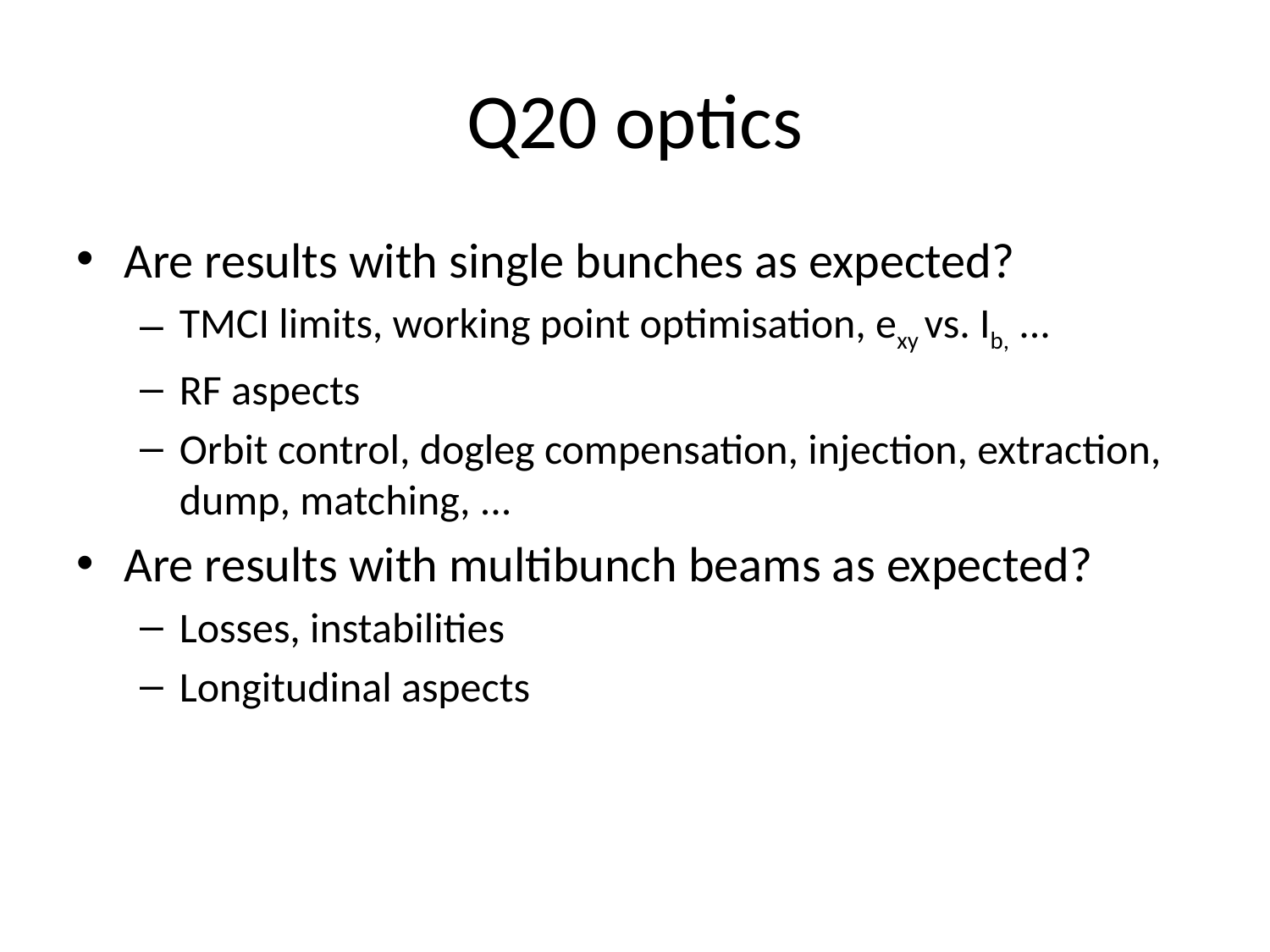

# Q20 optics
Are results with single bunches as expected?
TMCI limits, working point optimisation, exy vs. Ib, ...
RF aspects
Orbit control, dogleg compensation, injection, extraction, dump, matching, ...
Are results with multibunch beams as expected?
Losses, instabilities
Longitudinal aspects